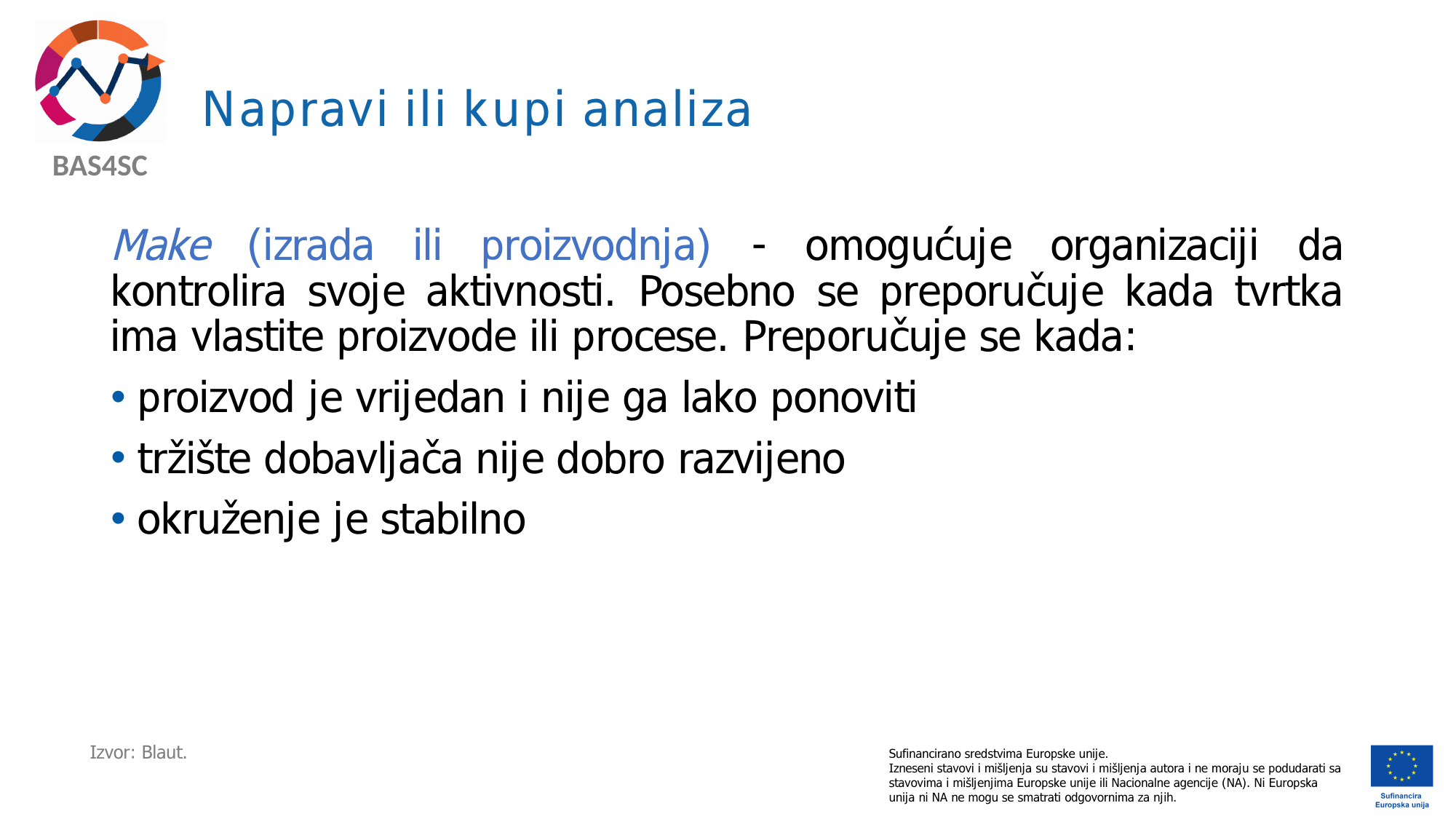

# Napravi ili kupi analiza
Make (izrada ili proizvodnja) - omogućuje organizaciji da kontrolira svoje aktivnosti. Posebno se preporučuje kada tvrtka ima vlastite proizvode ili procese. Preporučuje se kada:
proizvod je vrijedan i nije ga lako ponoviti
tržište dobavljača nije dobro razvijeno
okruženje je stabilno
Izvor: Blaut.